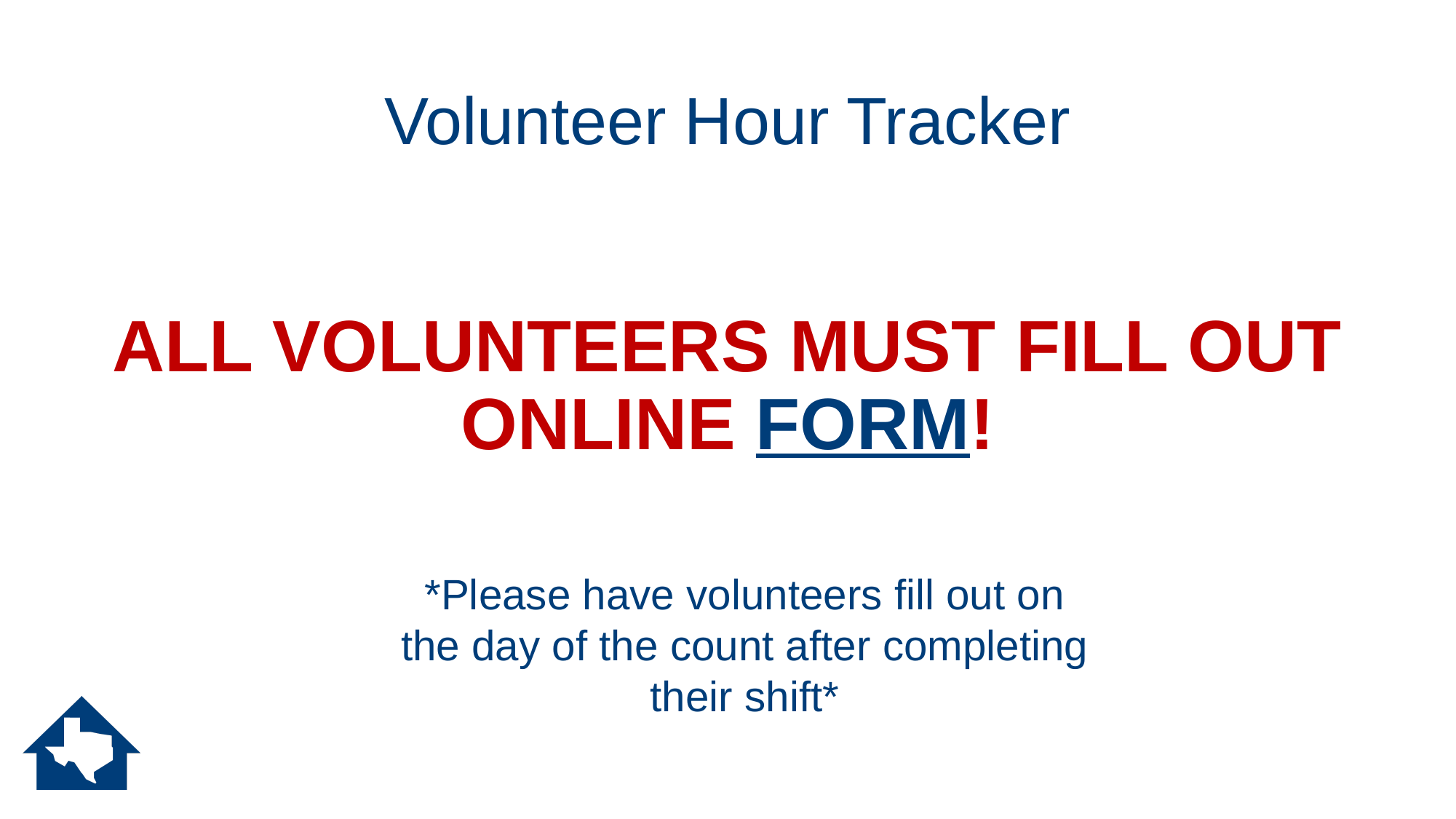

# Volunteer Hour Tracker
ALL VOLUNTEERS MUST FILL OUT ONLINE FORM!
*Please have volunteers fill out on the day of the count after completing their shift*